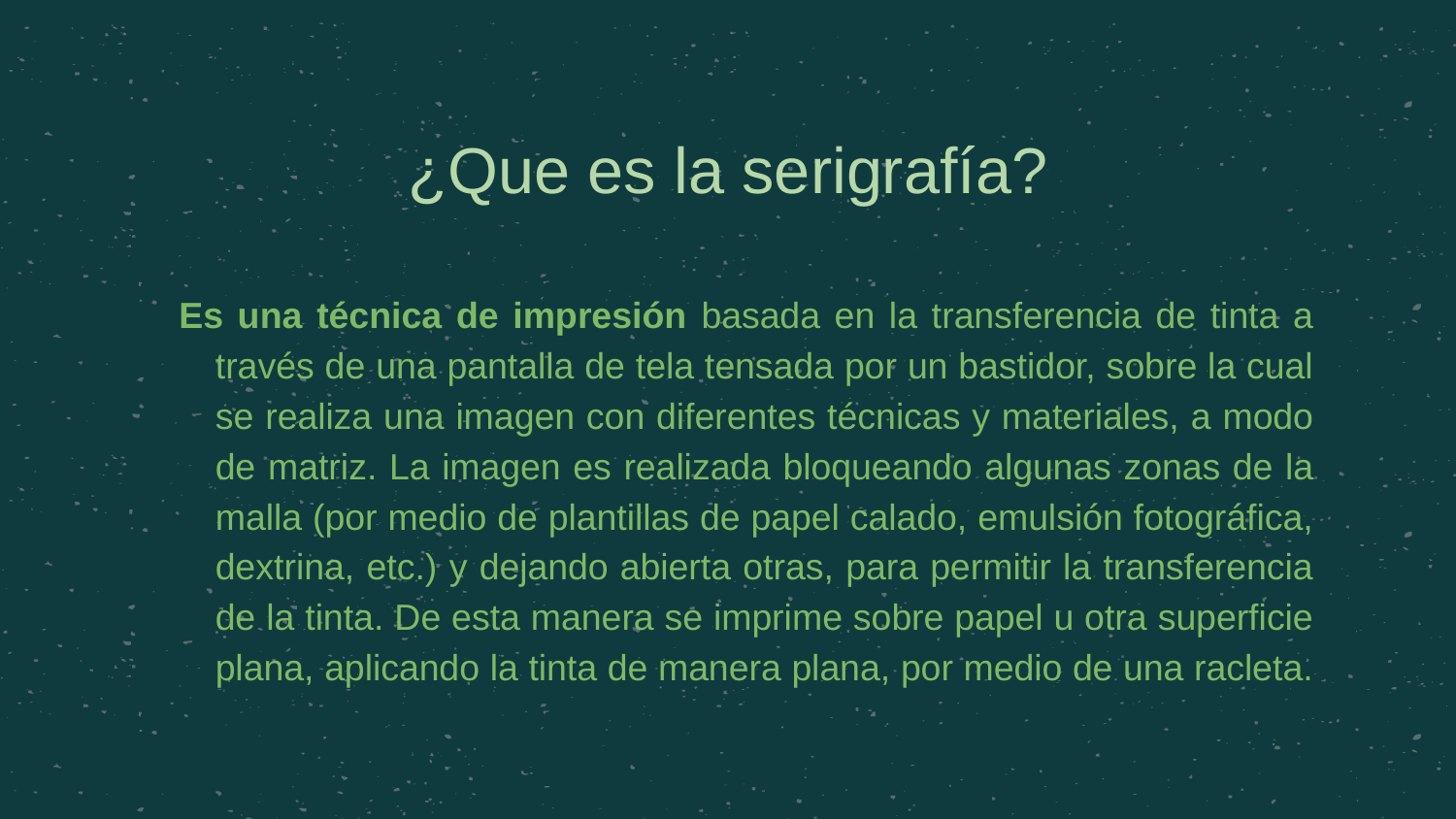

# ¿Que es la serigrafía?
Es una técnica de impresión basada en la transferencia de tinta a través de una pantalla de tela tensada por un bastidor, sobre la cual se realiza una imagen con diferentes técnicas y materiales, a modo de matriz. La imagen es realizada bloqueando algunas zonas de la malla (por medio de plantillas de papel calado, emulsión fotográfica, dextrina, etc.) y dejando abierta otras, para permitir la transferencia de la tinta. De esta manera se imprime sobre papel u otra superficie plana, aplicando la tinta de manera plana, por medio de una racleta.